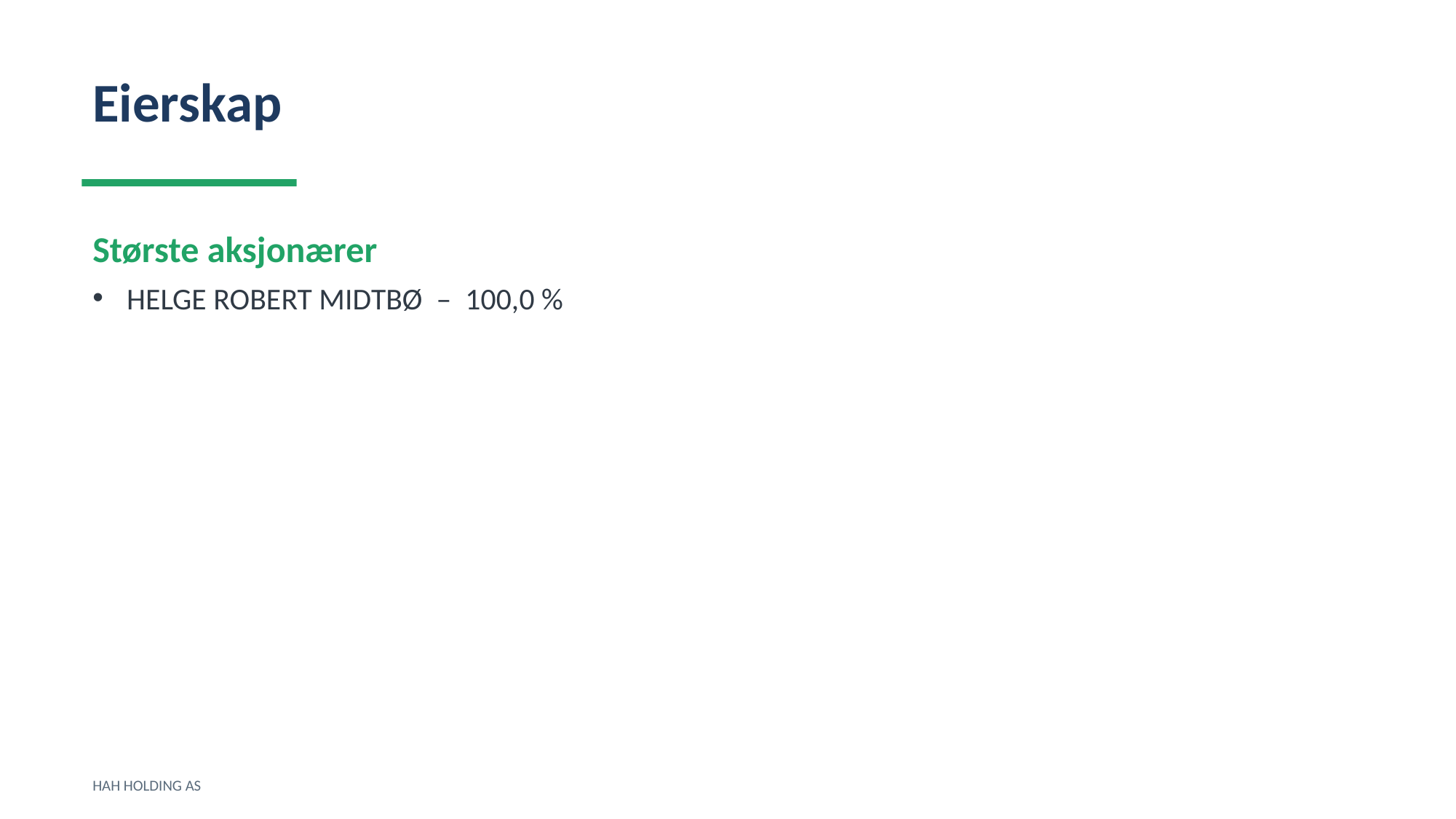

Eierskap

Største aksjonærer
HELGE ROBERT MIDTBØ  –  100,0 %
HAH HOLDING AS